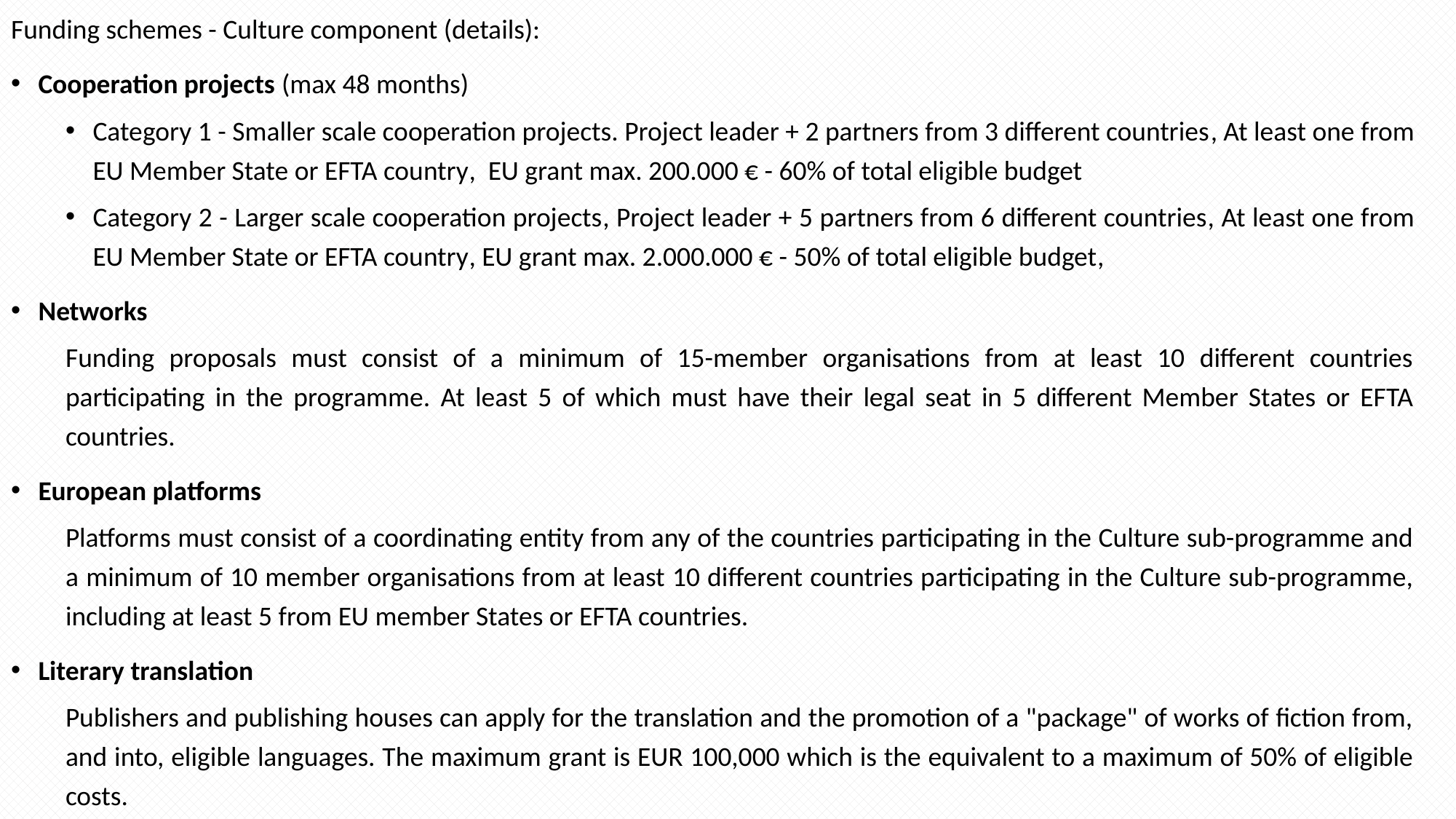

Funding schemes - Culture component (details):
Cooperation projects (max 48 months)
Category 1 - Smaller scale cooperation projects. Project leader + 2 partners from 3 different countries, At least one from EU Member State or EFTA country,  EU grant max. 200.000 € - 60% of total eligible budget
Category 2 - Larger scale cooperation projects, Project leader + 5 partners from 6 different countries, At least one from EU Member State or EFTA country, EU grant max. 2.000.000 € - 50% of total eligible budget,
Networks
Funding proposals must consist of a minimum of 15-member organisations from at least 10 different countries participating in the programme. At least 5 of which must have their legal seat in 5 different Member States or EFTA countries.
European platforms
Platforms must consist of a coordinating entity from any of the countries participating in the Culture sub-programme and a minimum of 10 member organisations from at least 10 different countries participating in the Culture sub-programme, including at least 5 from EU member States or EFTA countries.
Literary translation
Publishers and publishing houses can apply for the translation and the promotion of a "package" of works of fiction from, and into, eligible languages. The maximum grant is EUR 100,000 which is the equivalent to a maximum of 50% of eligible costs.